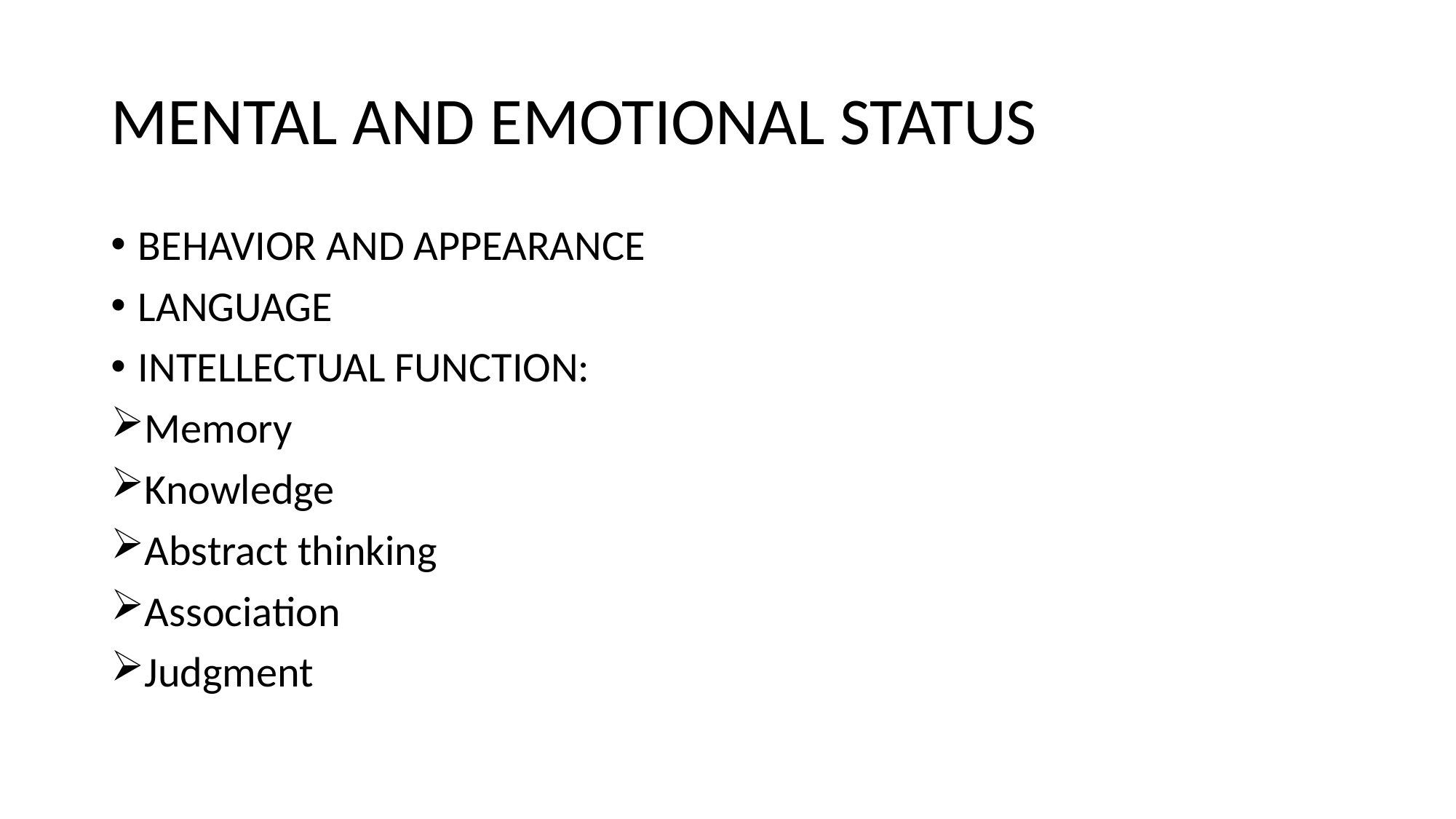

# MENTAL AND EMOTIONAL STATUS
BEHAVIOR AND APPEARANCE
LANGUAGE
INTELLECTUAL FUNCTION:
Memory
Knowledge
Abstract thinking
Association
Judgment